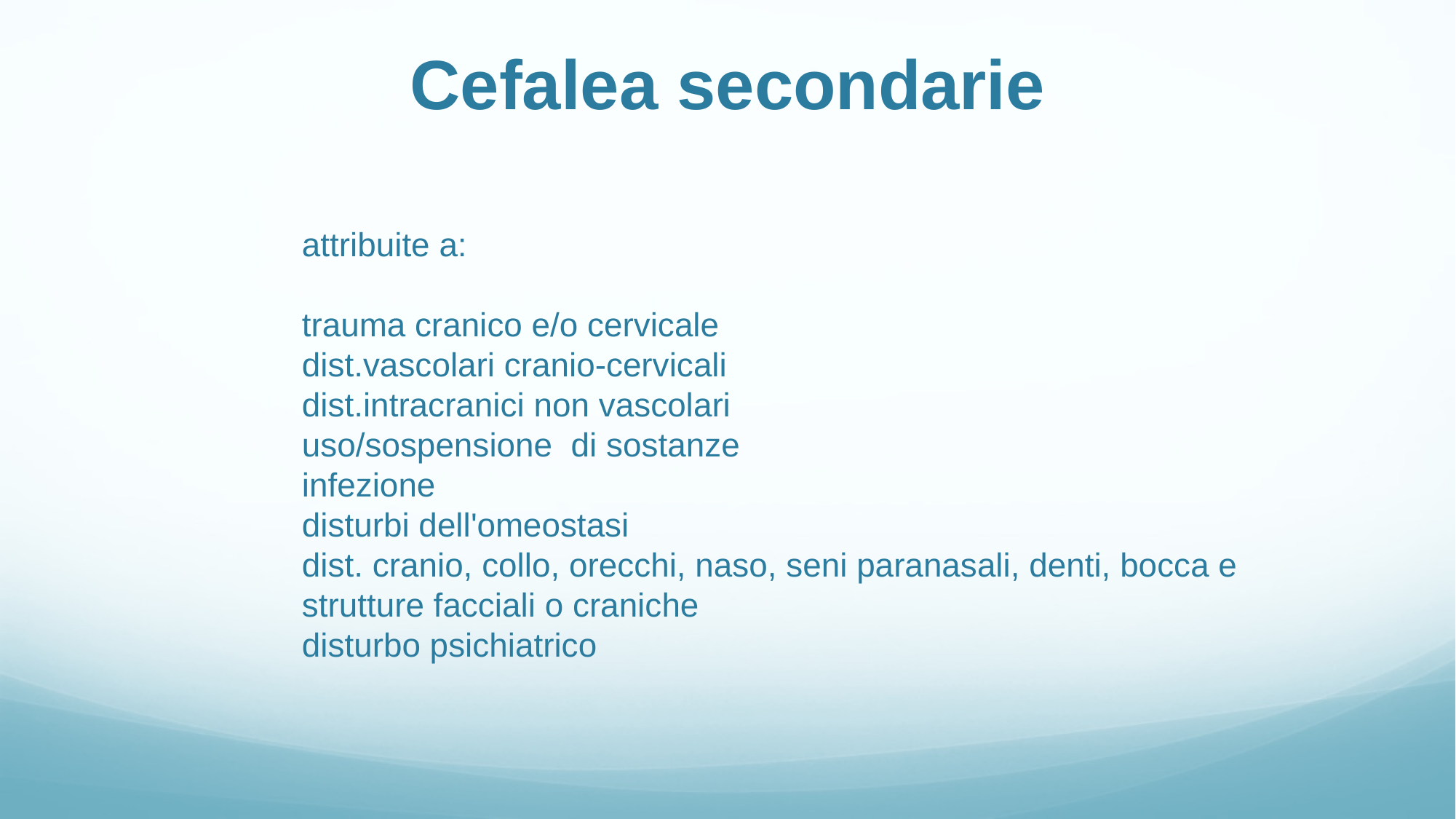

Cefalea secondarie
attribuite a:
trauma cranico e/o cervicale
dist.vascolari cranio-cervicali
dist.intracranici non vascolari
uso/sospensione  di sostanze
infezione
disturbi dell'omeostasi
dist. cranio, collo, orecchi, naso, seni paranasali, denti, bocca e strutture facciali o craniche
disturbo psichiatrico